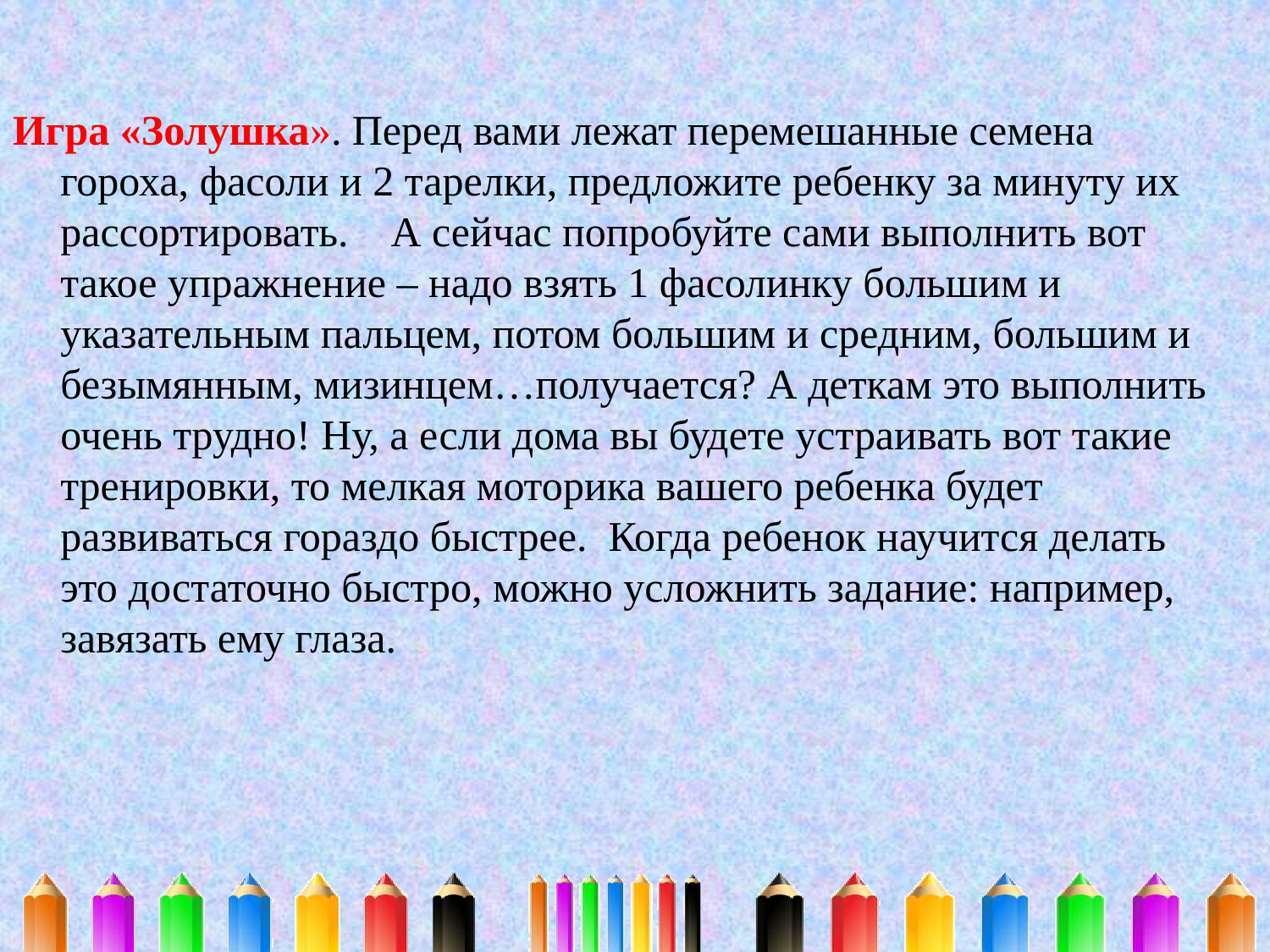

Игра «Золушка». Перед вами лежат перемешанные семена гороха, фасоли и 2 тарелки, предложите ребенку за минуту их рассортировать.    А сейчас попробуйте сами выполнить вот такое упражнение – надо взять 1 фасолинку большим и указательным пальцем, потом большим и средним, большим и безымянным, мизинцем…получается? А деткам это выполнить очень трудно! Ну, а если дома вы будете устраивать вот такие тренировки, то мелкая моторика вашего ребенка будет развиваться гораздо быстрее.  Когда ребенок научится делать это достаточно быстро, можно усложнить задание: например, завязать ему глаза.